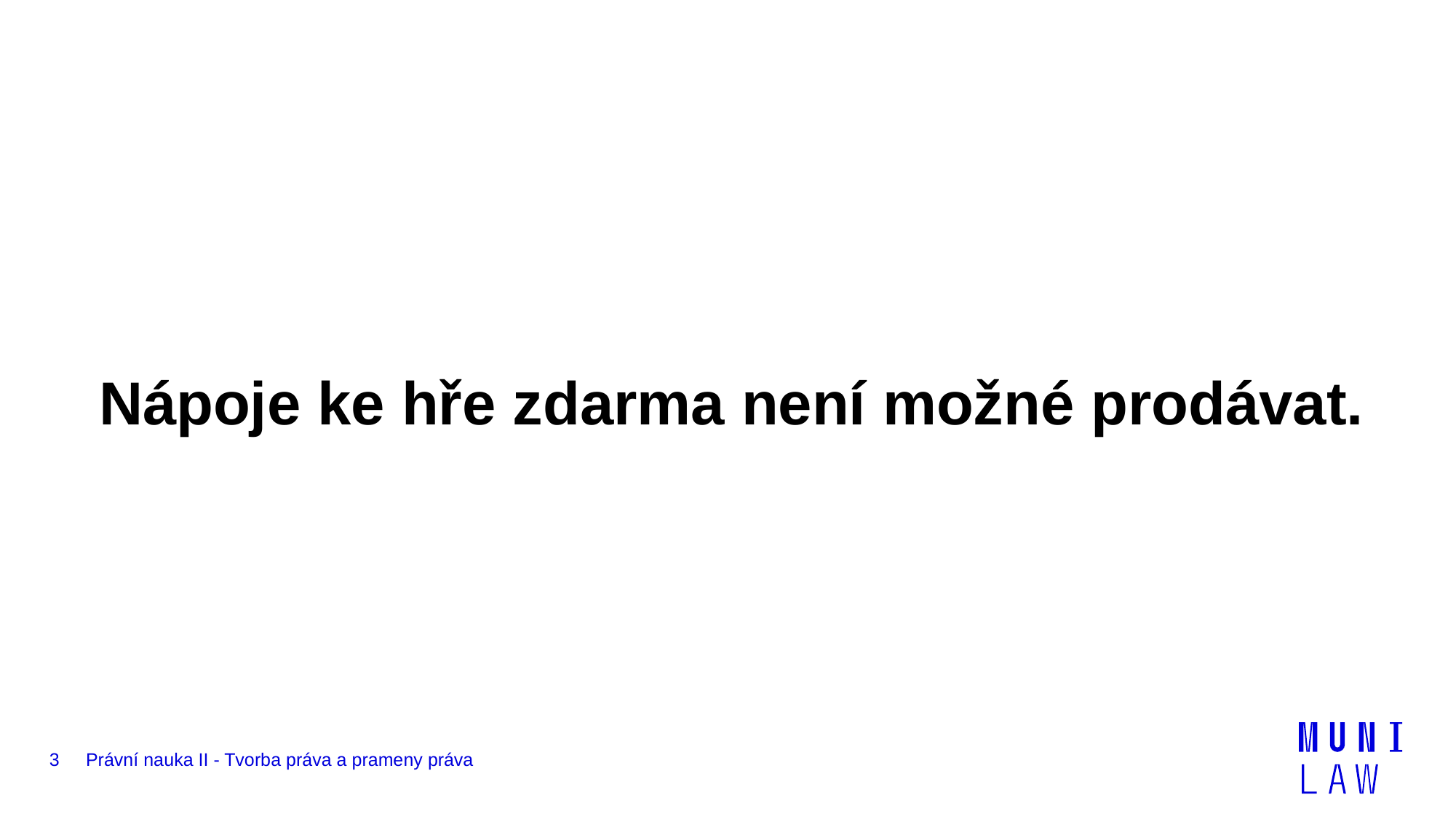

Nápoje ke hře zdarma není možné prodávat.
3
Právní nauka II - Tvorba práva a prameny práva